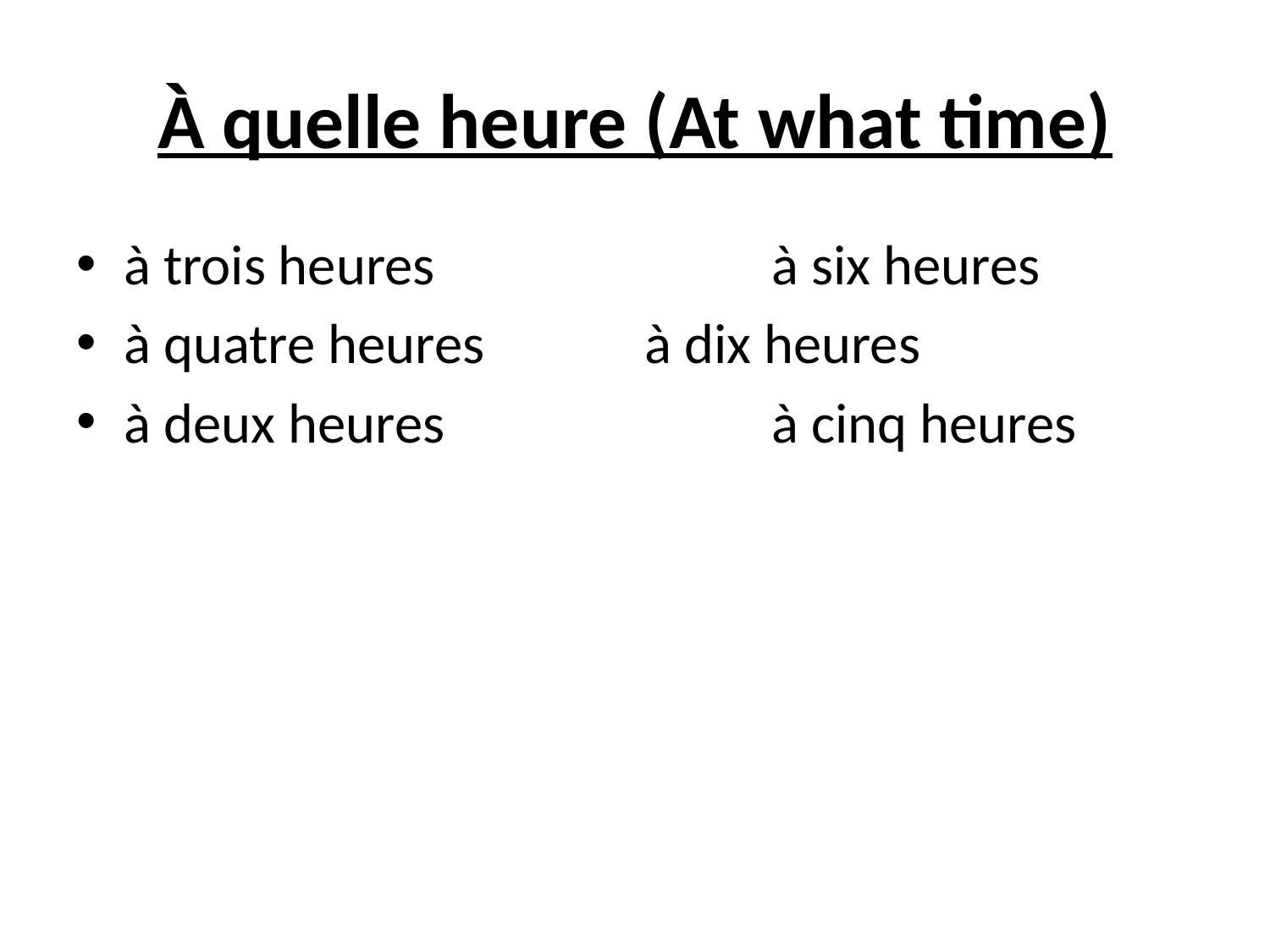

# À quelle heure (At what time)
à trois heures			 à six heures
à quatre heures		 à dix heures
à deux heures			 à cinq heures